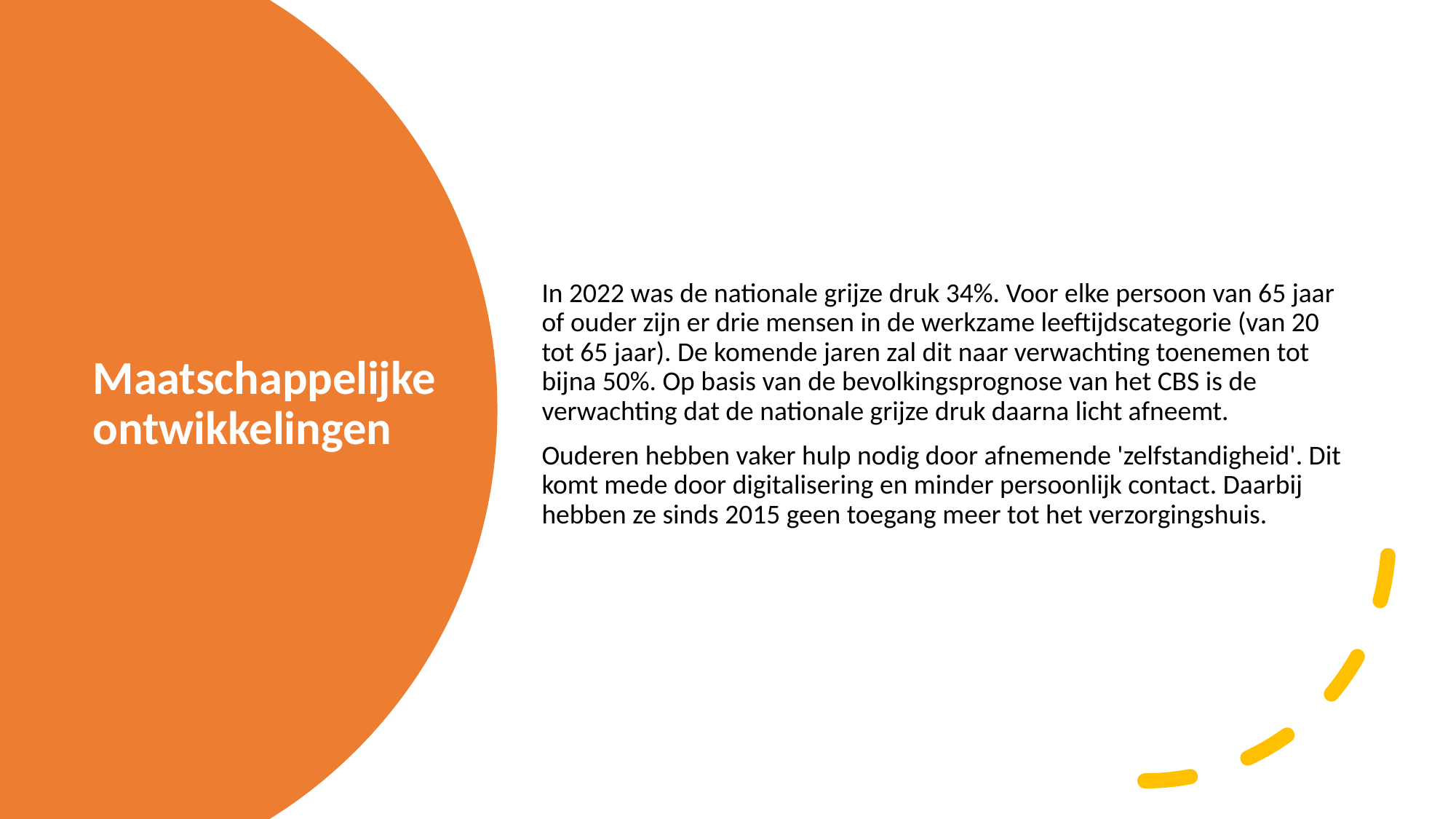

In 2022 was de nationale grijze druk 34%. Voor elke persoon van 65 jaar of ouder zijn er drie mensen in de werkzame leeftijdscategorie (van 20 tot 65 jaar). De komende jaren zal dit naar verwachting toenemen tot bijna 50%. Op basis van de bevolkingsprognose van het CBS is de verwachting dat de nationale grijze druk daarna licht afneemt.
Ouderen hebben vaker hulp nodig door afnemende 'zelfstandigheid'. Dit komt mede door digitalisering en minder persoonlijk contact. Daarbij hebben ze sinds 2015 geen toegang meer tot het verzorgingshuis.
# Maatschappelijke ontwikkelingen